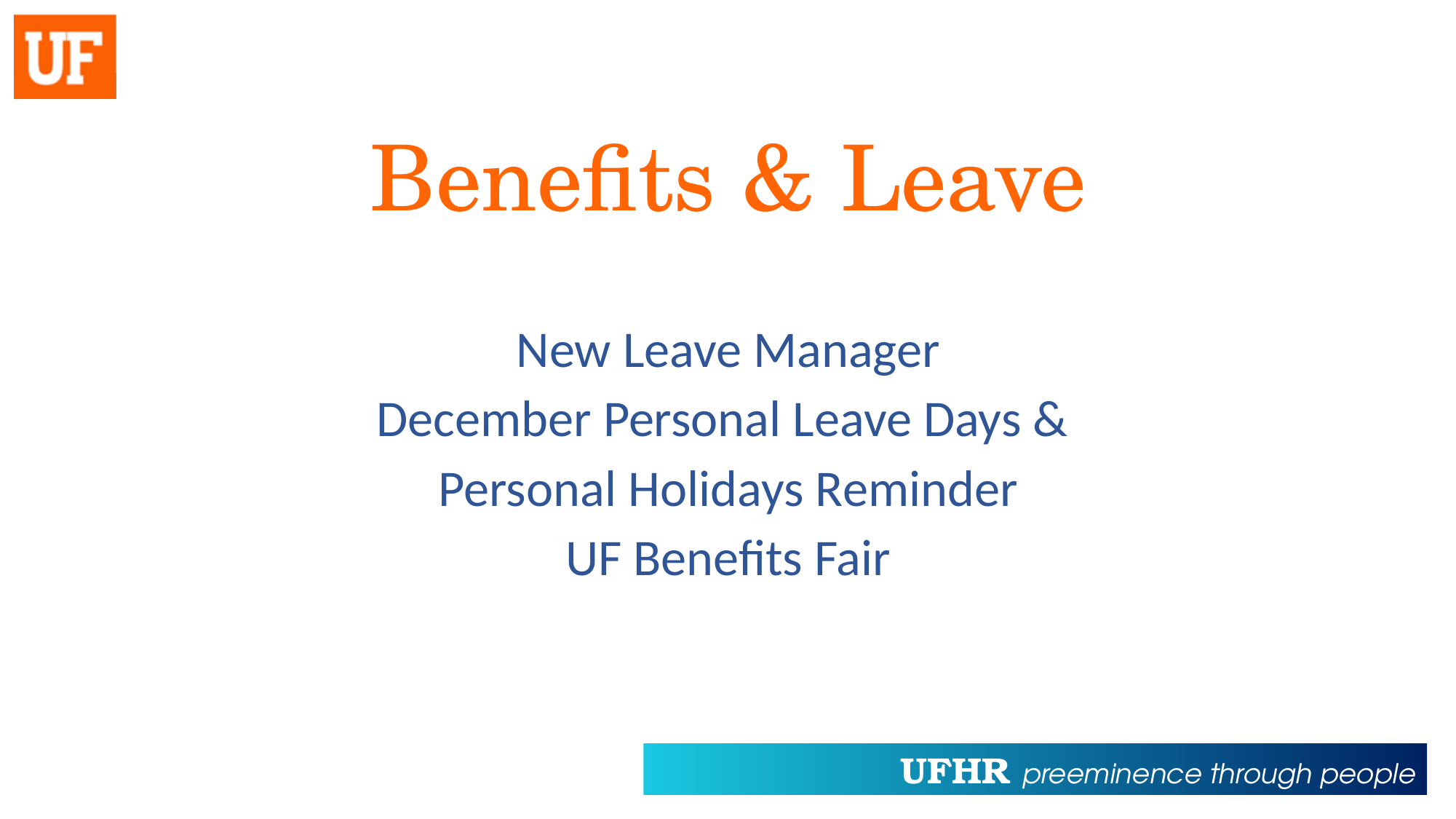

# Benefits & Leave

New Leave Manager
December Personal Leave Days &
Personal Holidays Reminder
UF Benefits Fair